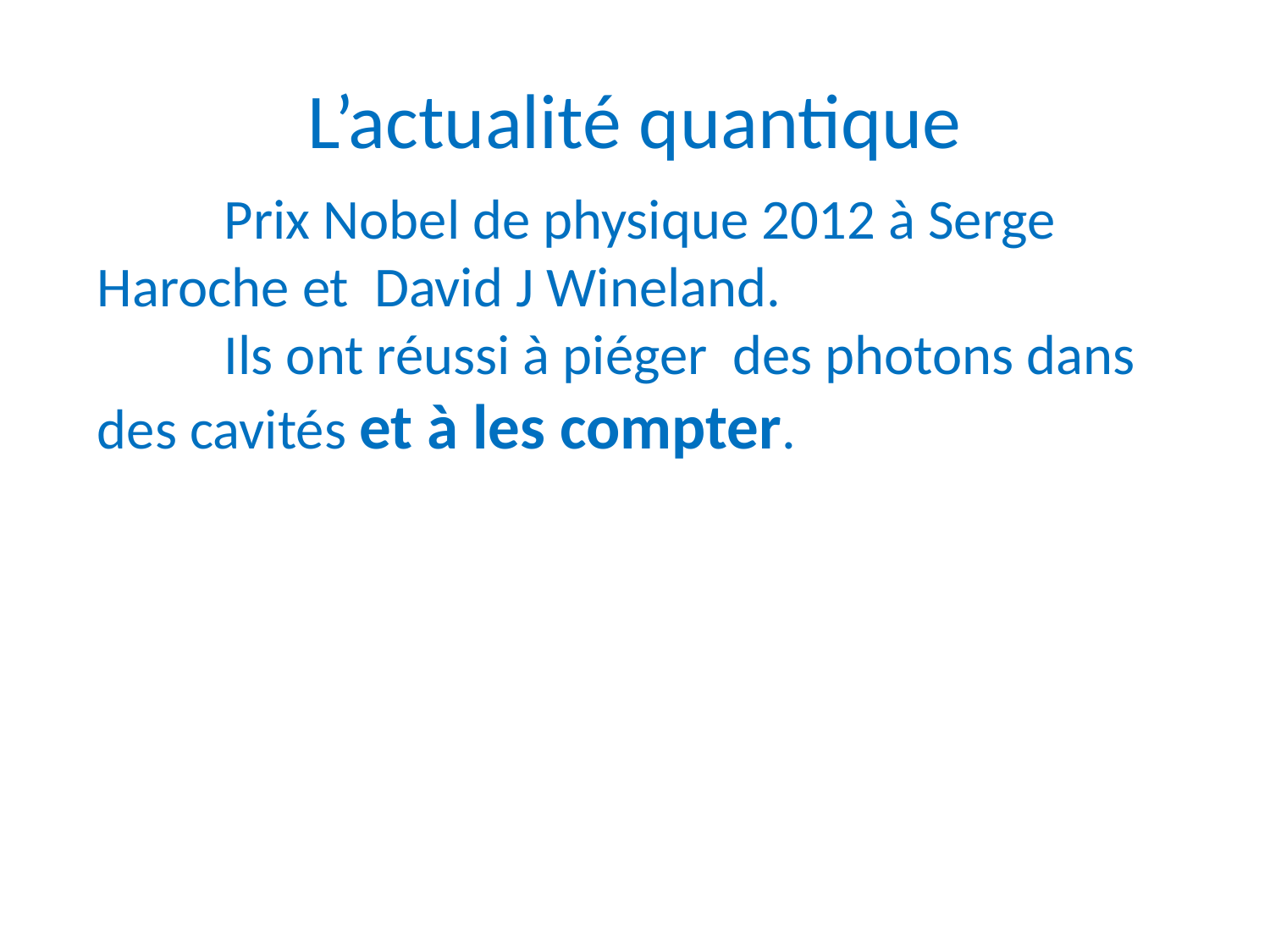

L’actualité quantique
	Prix Nobel de physique 2012 à Serge Haroche et  David J Wineland.
	Ils ont réussi à piéger  des photons dans des cavités et à les compter.